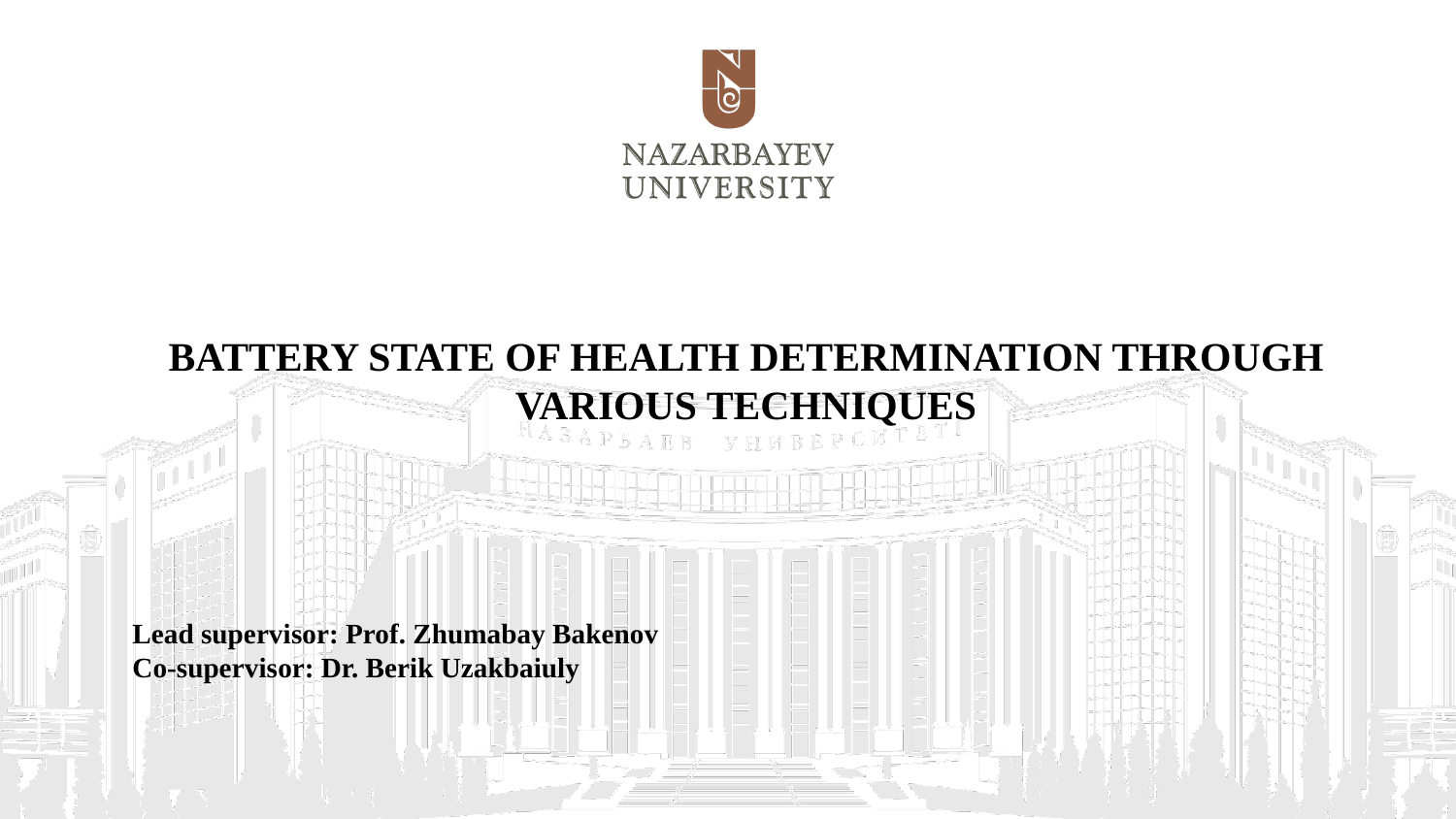

BATTERY STATE OF HEALTH DETERMINATION THROUGH VARIOUS TECHNIQUES
Lead supervisor: Prof. Zhumabay Bakenov
Co-supervisor: Dr. Berik Uzakbaiuly